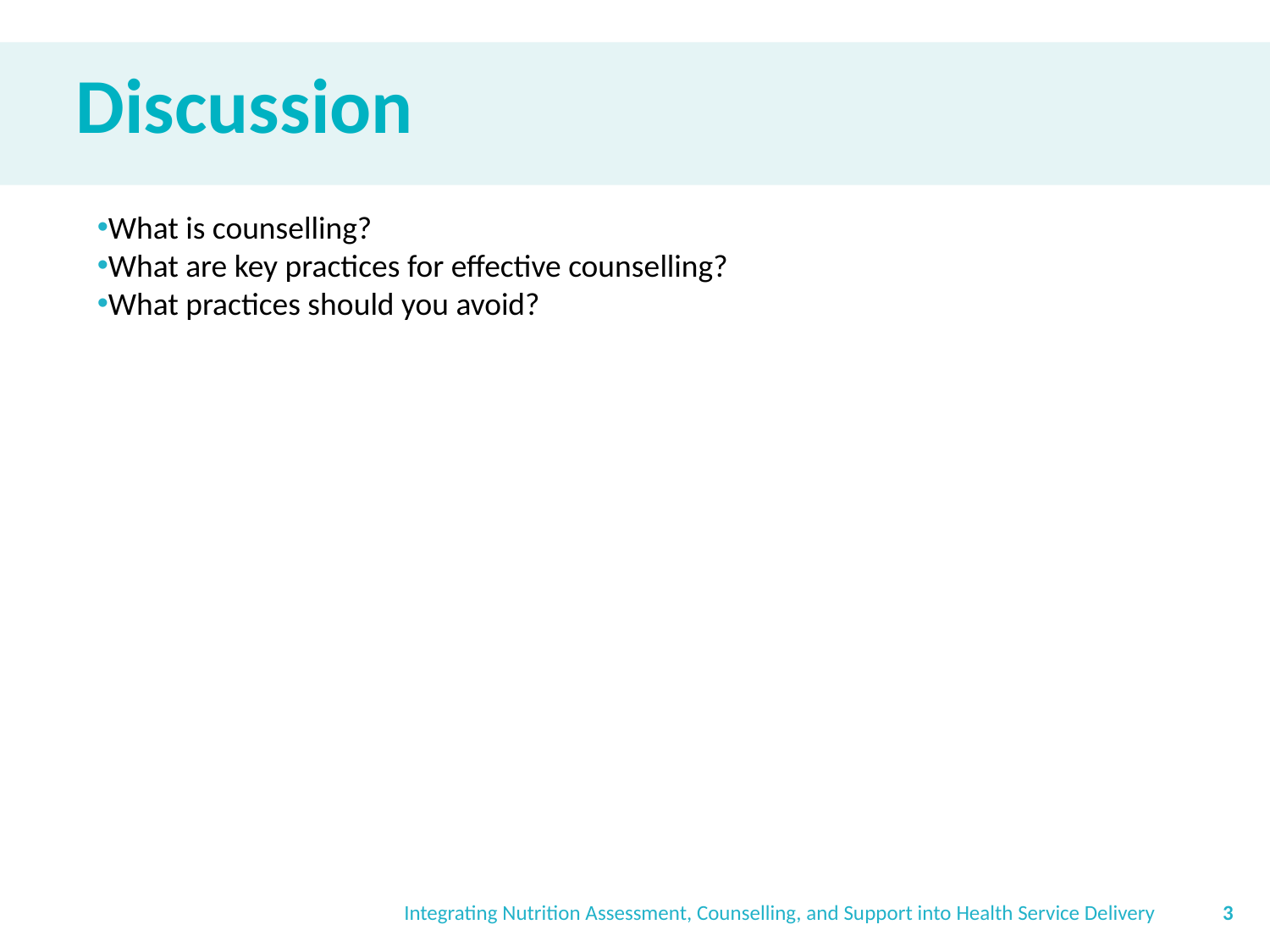

Discussion
What is counselling?
What are key practices for effective counselling?
What practices should you avoid?
Integrating Nutrition Assessment, Counselling, and Support into Health Service Delivery
3